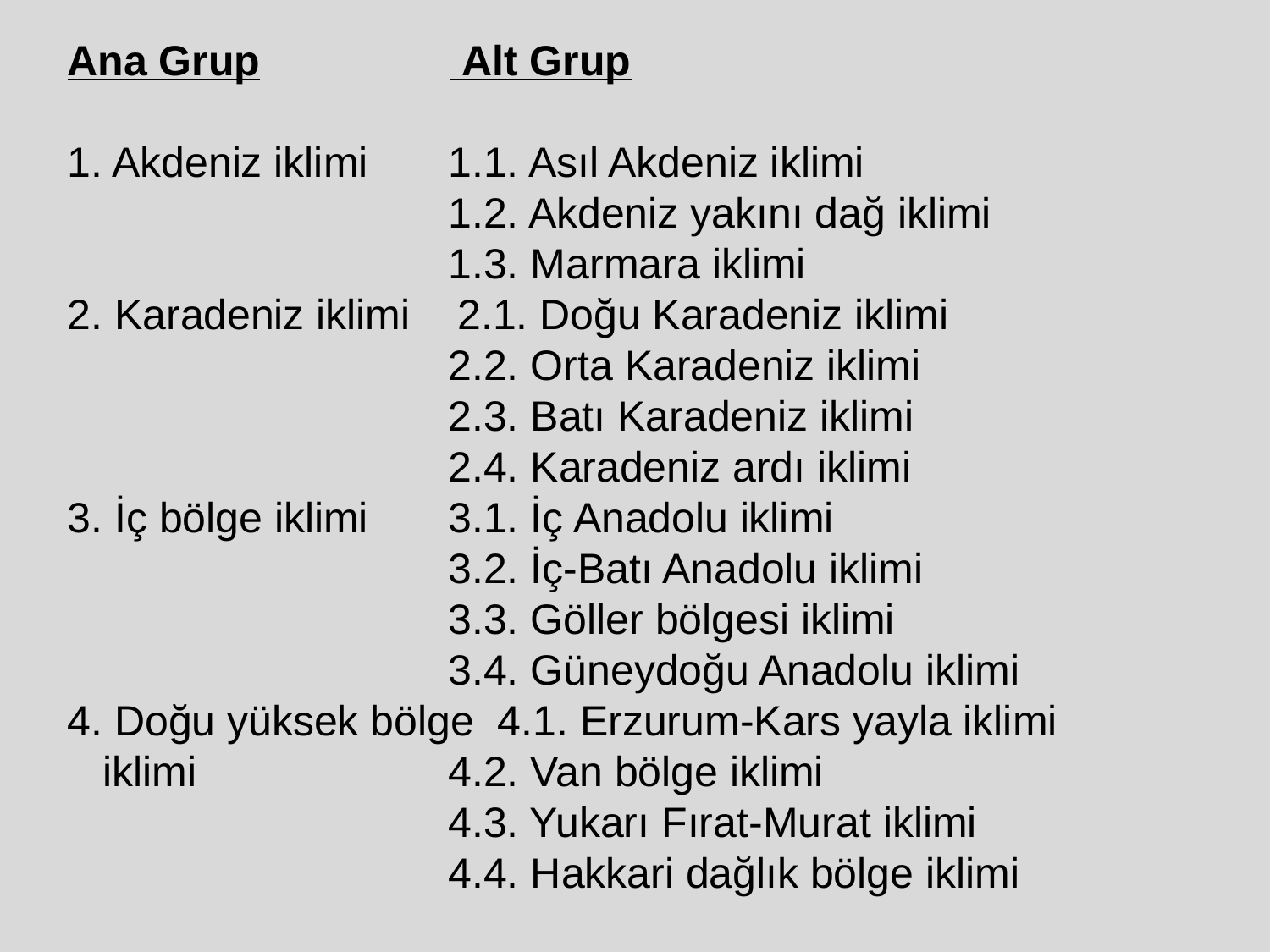

Ana Grup                 Alt Grup

1. Akdeniz iklimi     	1.1. Asıl Akdeniz iklimi
	                	1.2. Akdeniz yakını dağ iklimi
	                	1.3. Marmara iklimi
2. Karadeniz iklimi    2.1. Doğu Karadeniz iklimi
	                 	2.2. Orta Karadeniz iklimi
	                 	2.3. Batı Karadeniz iklimi
	                 	2.4. Karadeniz ardı iklimi
3. İç bölge iklimi     	3.1. İç Anadolu iklimi
	                 	3.2. İç-Batı Anadolu iklimi
	                 	3.3. Göller bölgesi iklimi
	                 	3.4. Güneydoğu Anadolu iklimi
4. Doğu yüksek bölge  4.1. Erzurum-Kars yayla iklimi
   iklimi               	4.2. Van bölge iklimi
	                 	4.3. Yukarı Fırat-Murat iklimi
	                 	4.4. Hakkari dağlık bölge iklimi